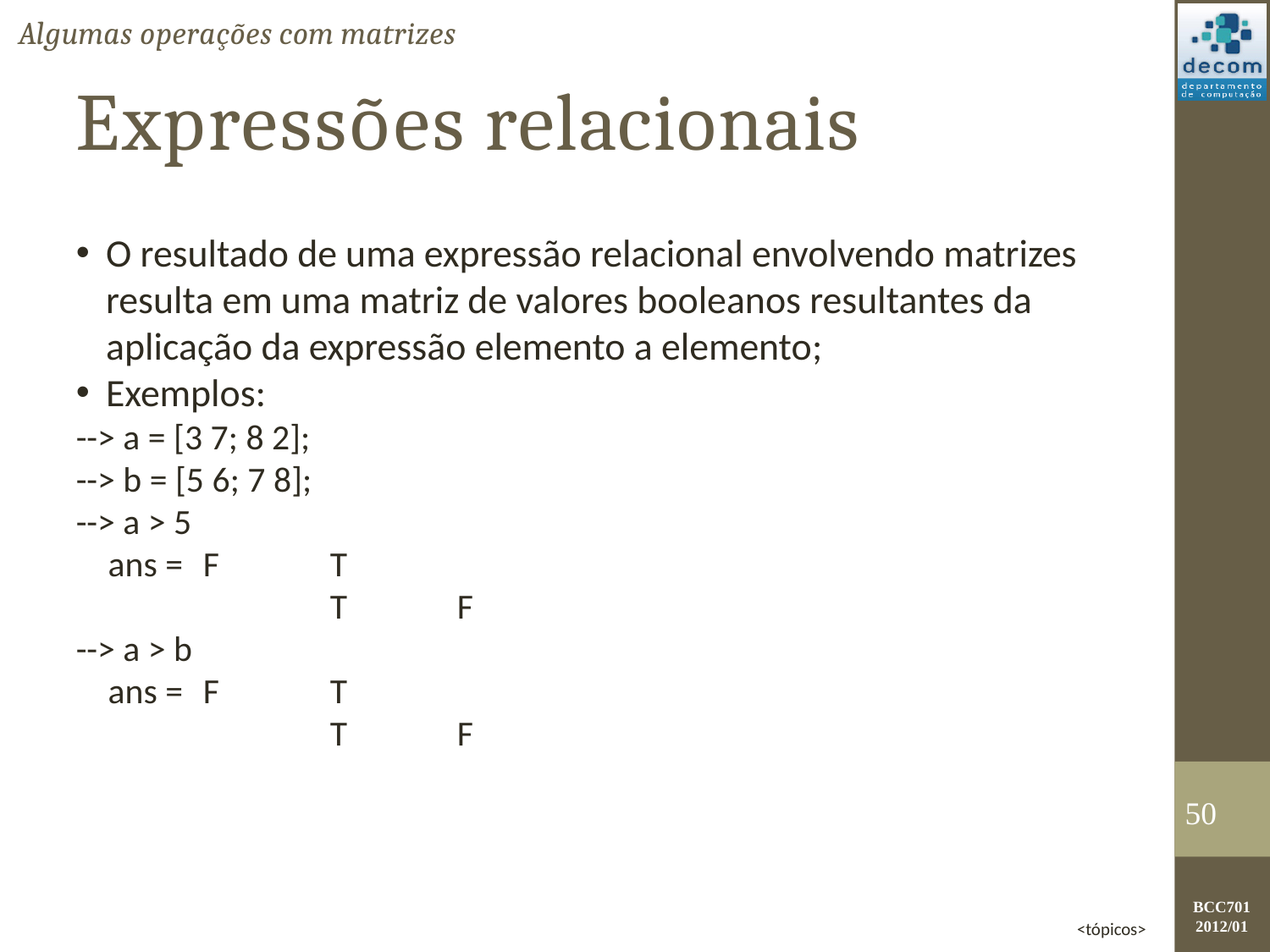

Algumas operações com matrizes
Expressões relacionais
O resultado de uma expressão relacional envolvendo matrizes resulta em uma matriz de valores booleanos resultantes da aplicação da expressão elemento a elemento;
Exemplos:
--> a = [3 7; 8 2];
--> b = [5 6; 7 8];
--> a > 5
    ans = 	F	T
		T	F
--> a > b
    ans =	F	T
		T	F
50
<tópicos>